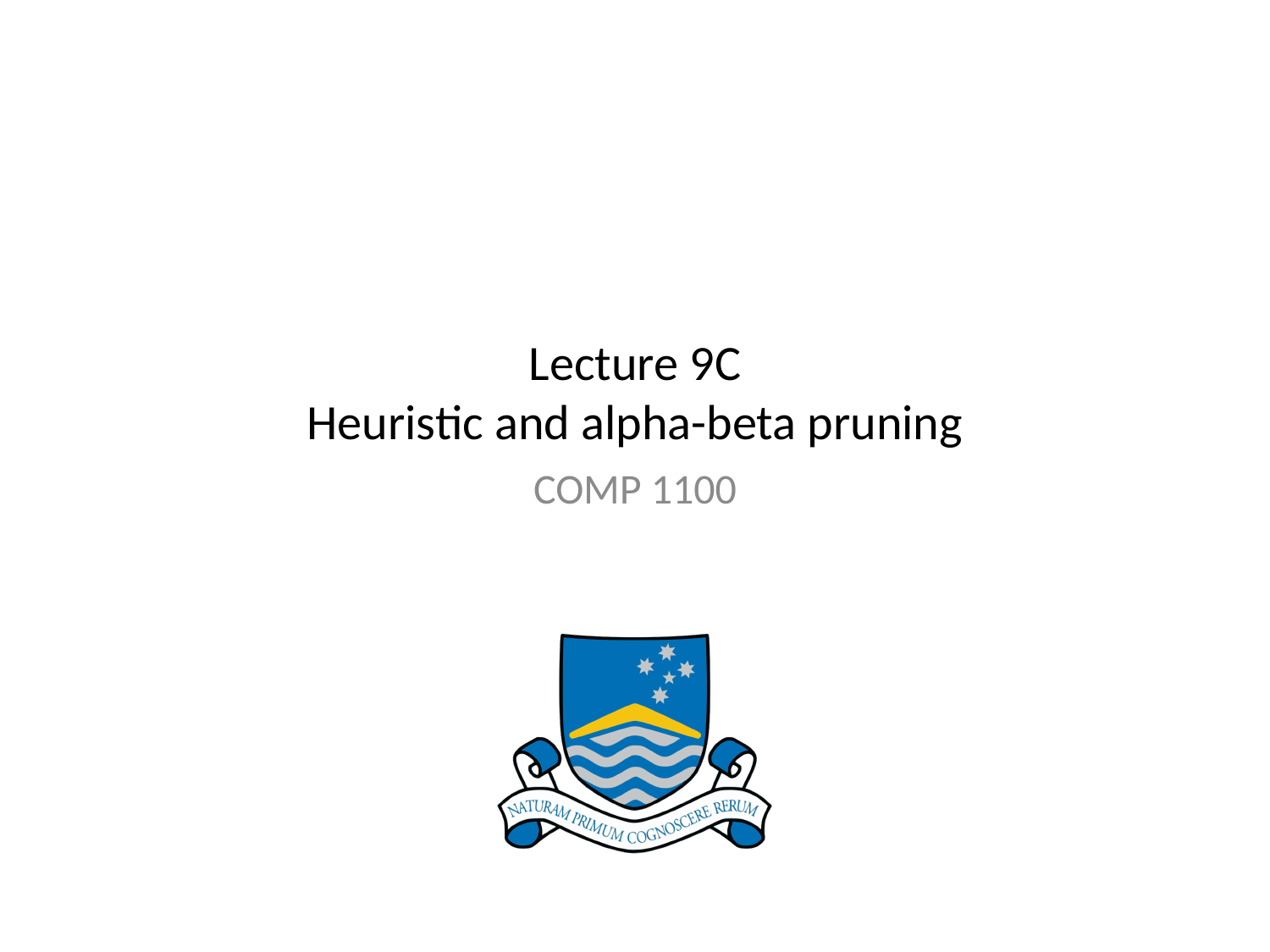

# Lecture 9C Heuristic and alpha-beta pruning
COMP 1100